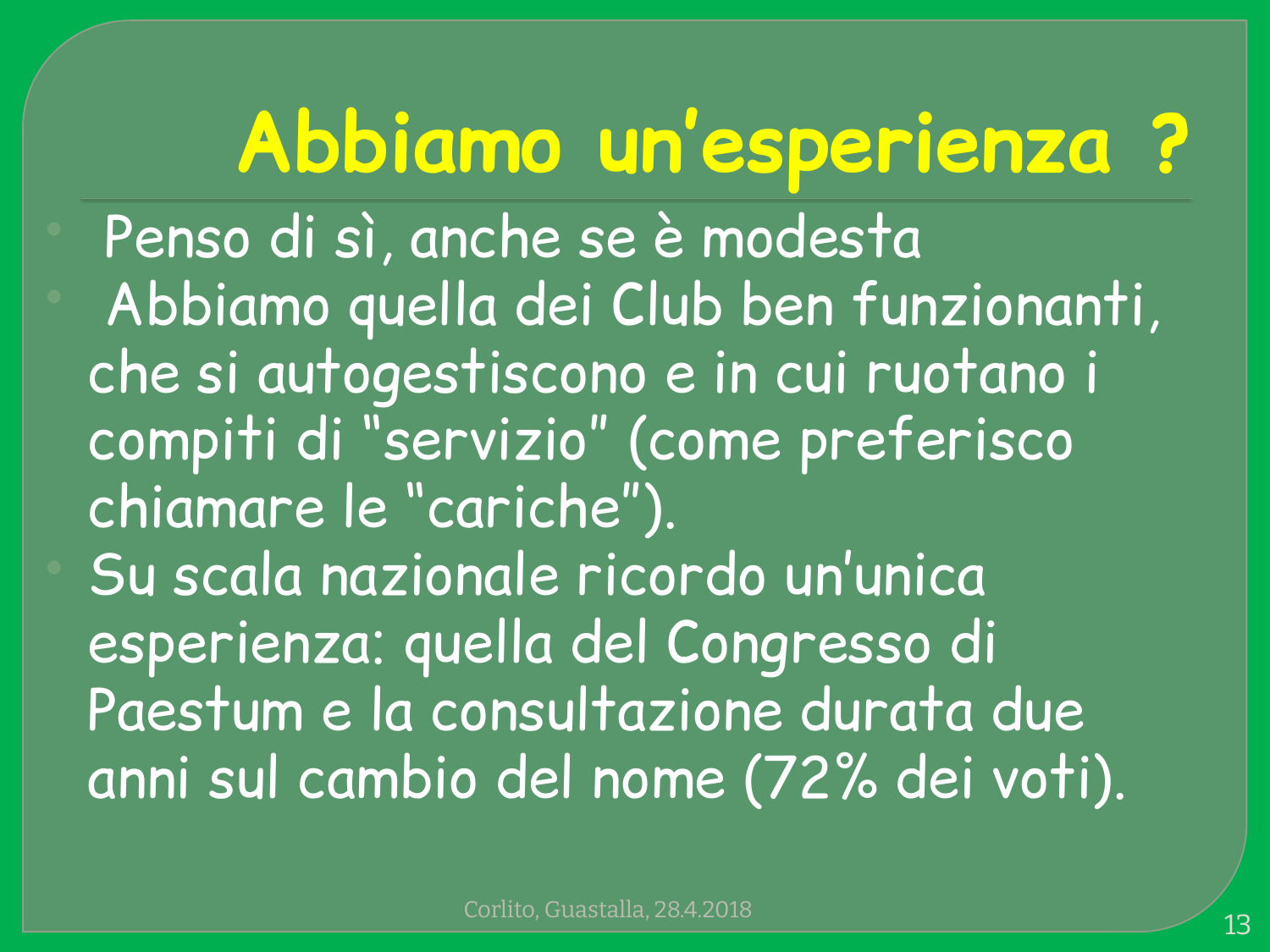

# Abbiamo un’esperienza ?
 Penso di sì, anche se è modesta
 Abbiamo quella dei Club ben funzionanti, che si autogestiscono e in cui ruotano i compiti di “servizio” (come preferisco chiamare le “cariche”).
Su scala nazionale ricordo un’unica esperienza: quella del Congresso di Paestum e la consultazione durata due anni sul cambio del nome (72% dei voti).
Corlito, Guastalla, 28.4.2018
13